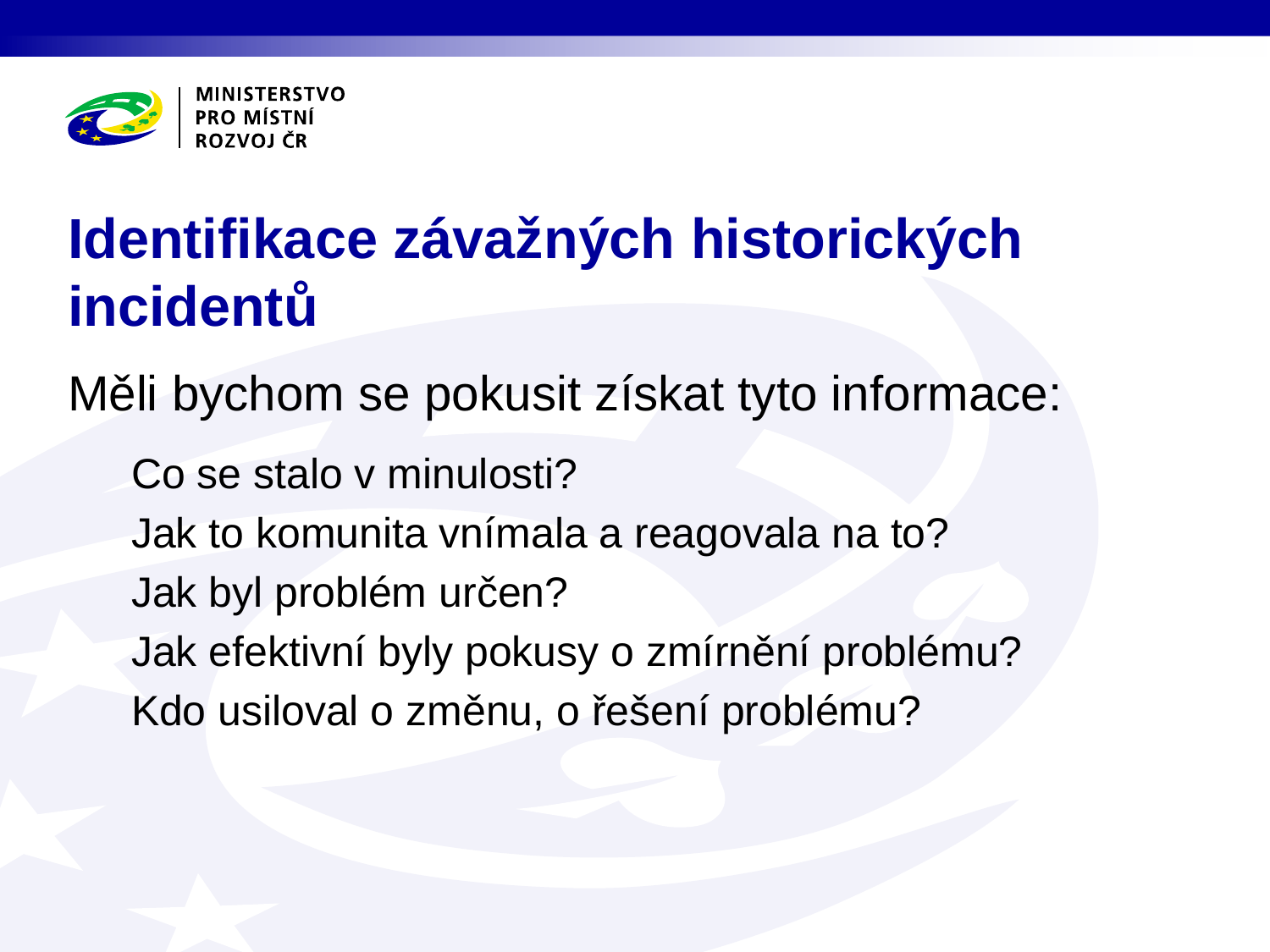

# Identifikace závažných historických incidentů
Měli bychom se pokusit získat tyto informace:
Co se stalo v minulosti?
Jak to komunita vnímala a reagovala na to?
Jak byl problém určen?
Jak efektivní byly pokusy o zmírnění problému?
Kdo usiloval o změnu, o řešení problému?